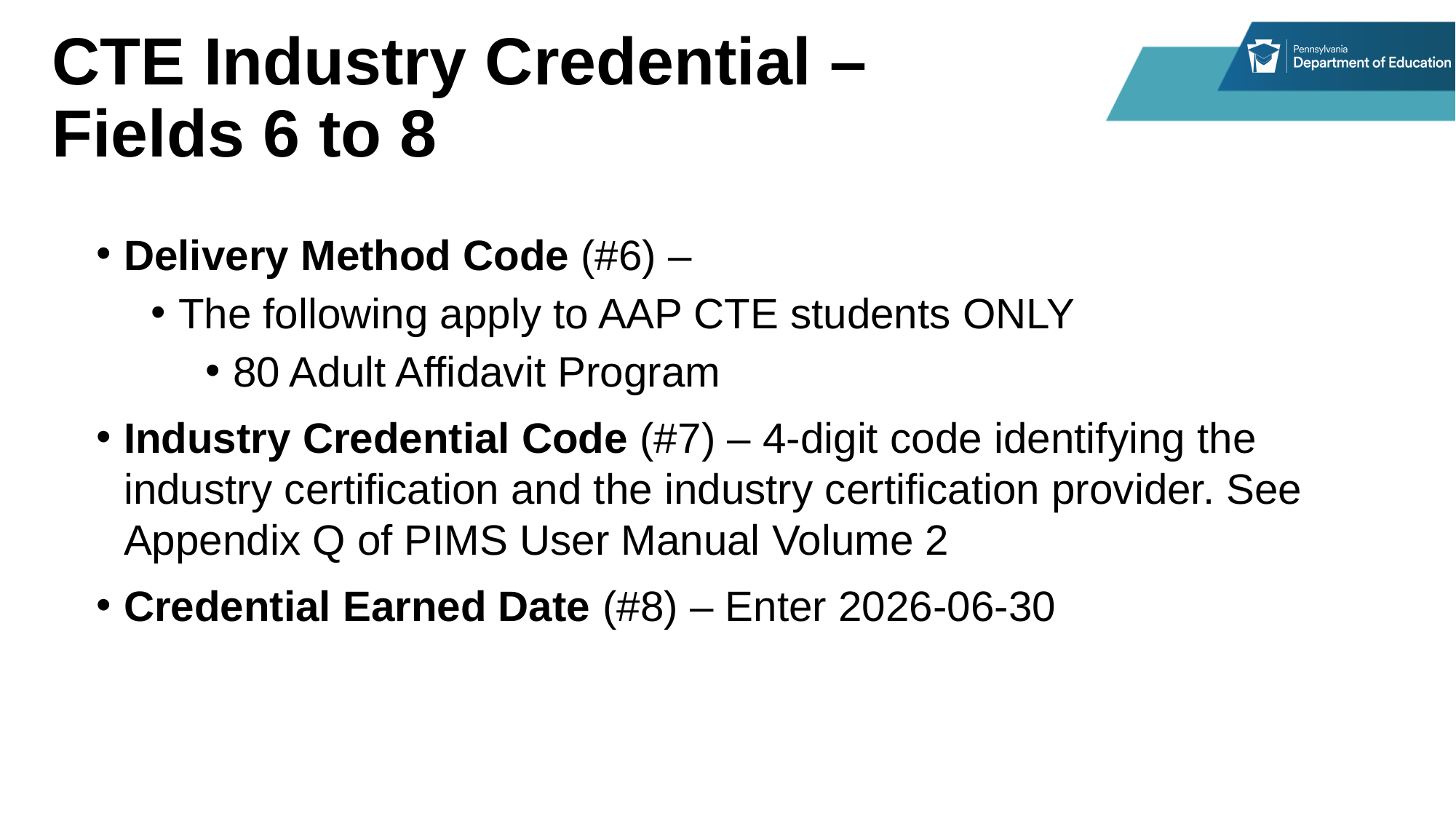

# CTE Industry Credential – Fields 6 to 8
Delivery Method Code (#6) –
The following apply to AAP CTE students ONLY
80 Adult Affidavit Program
Industry Credential Code (#7) – 4-digit code identifying the industry certification and the industry certification provider. See Appendix Q of PIMS User Manual Volume 2
Credential Earned Date (#8) – Enter 2026-06-30